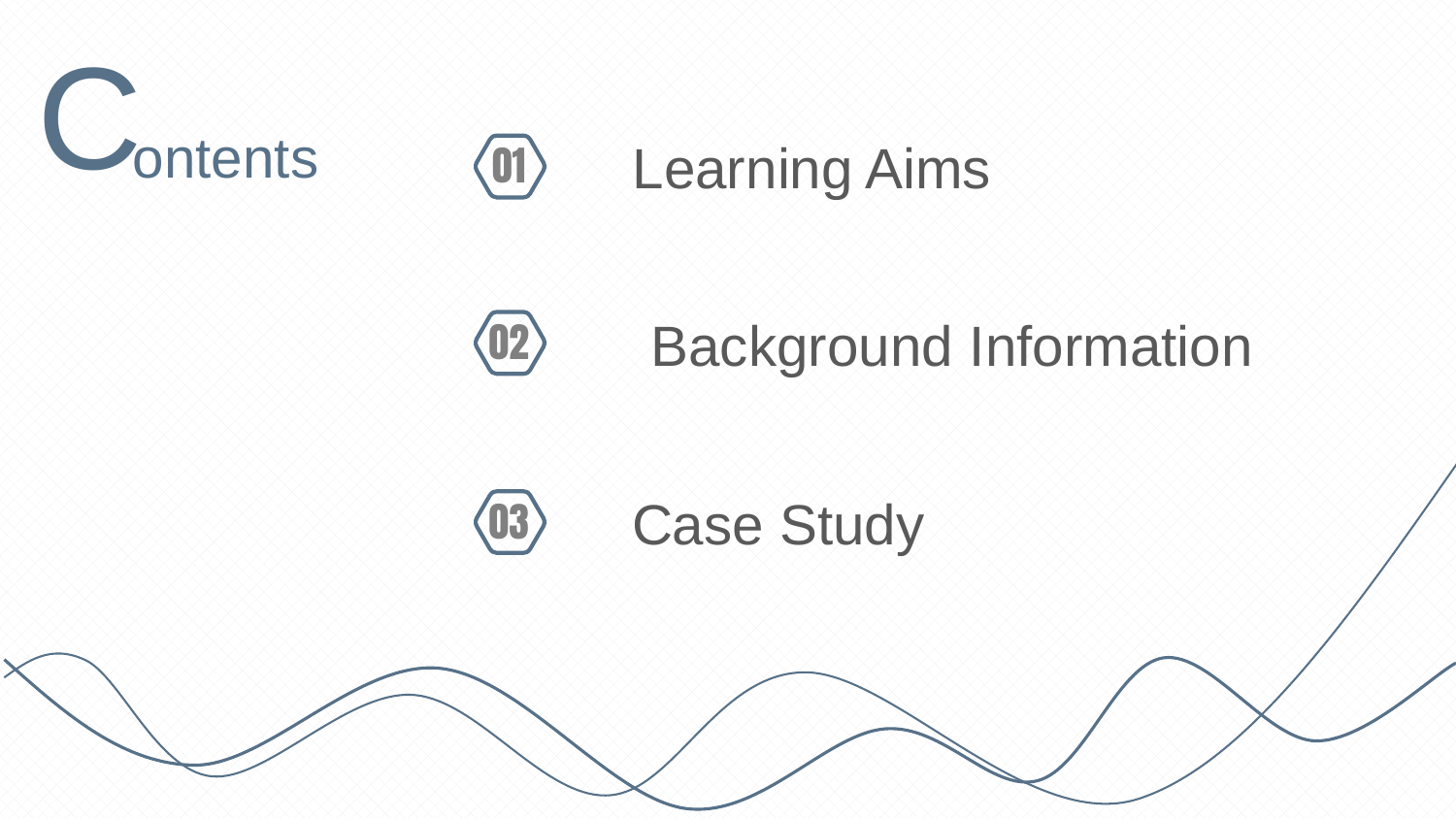

C
ontents
Learning Aims

01
Background Information

02

Case Study

03